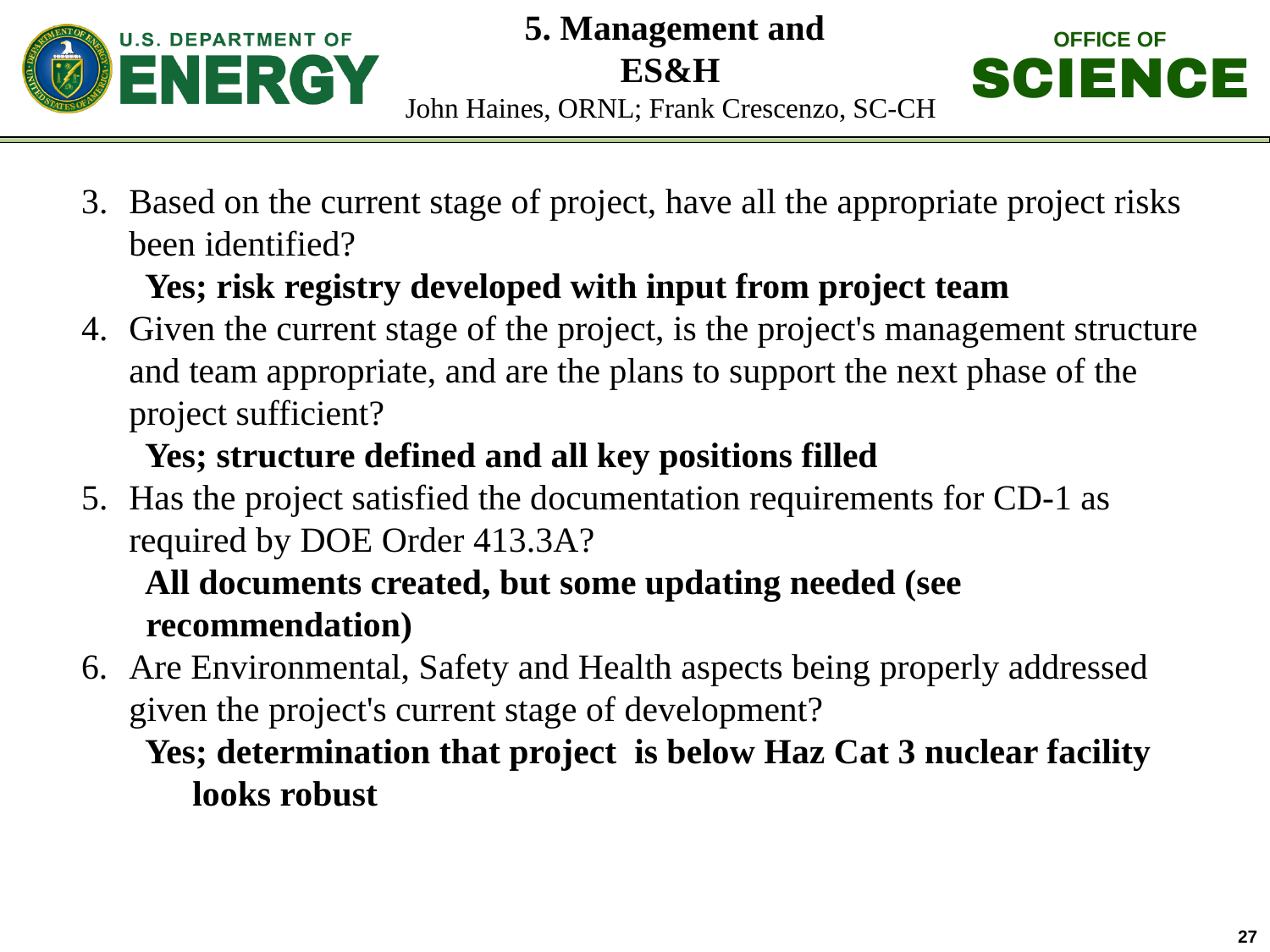

# 5. Management and ES&H John Haines, ORNL; Frank Crescenzo, SC-CH
3. 	Based on the current stage of project, have all the appropriate project risks been identified?
Yes; risk registry developed with input from project team
4. 	Given the current stage of the project, is the project's management structure and team appropriate, and are the plans to support the next phase of the project sufficient?
Yes; structure defined and all key positions filled
5.	Has the project satisfied the documentation requirements for CD-1 as required by DOE Order 413.3A?
All documents created, but some updating needed (see recommendation)
Are Environmental, Safety and Health aspects being properly addressed given the project's current stage of development?
Yes; determination that project  is below Haz Cat 3 nuclear facility looks robust

27